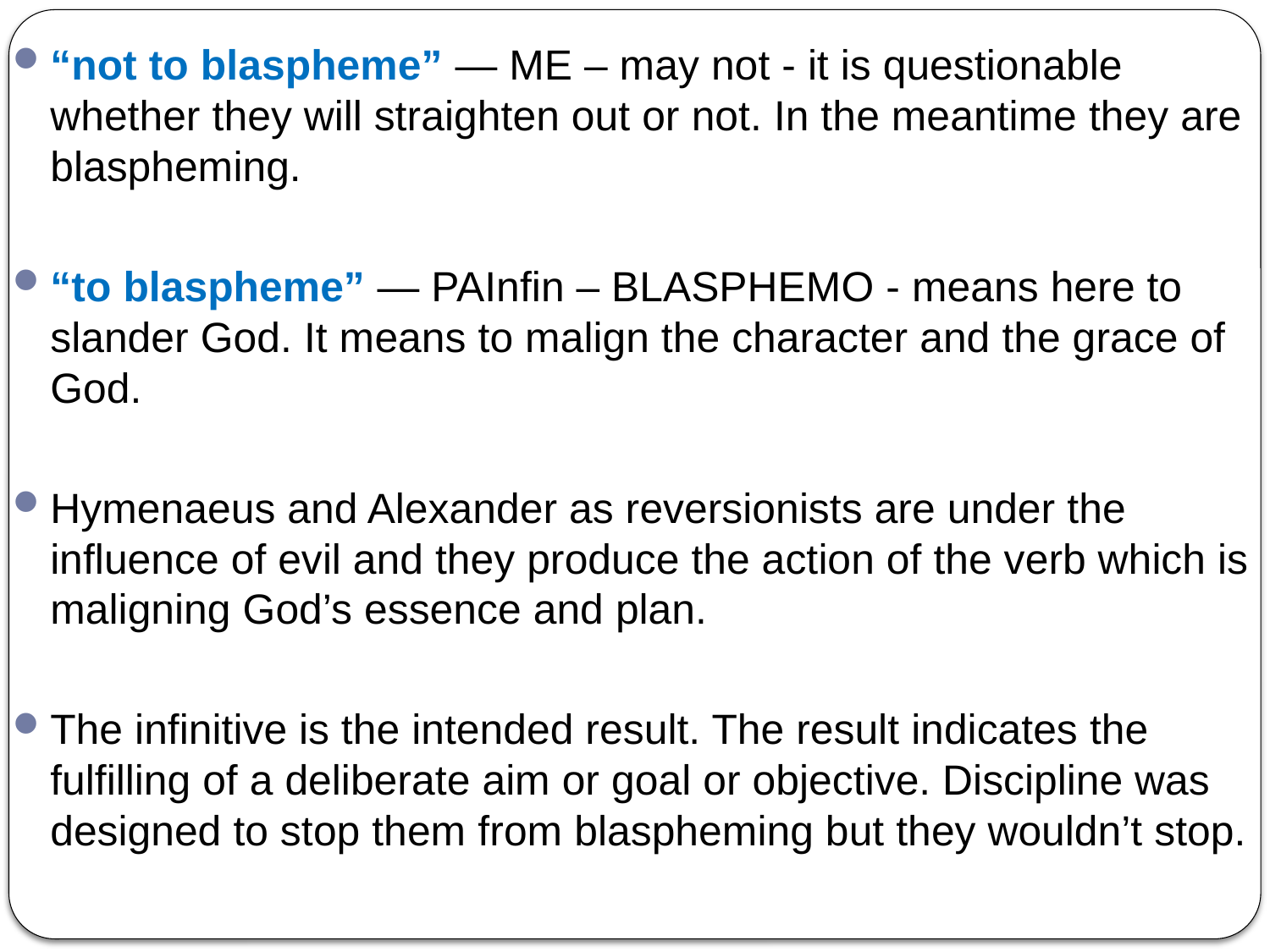

“not to blaspheme” — ME – may not - it is questionable whether they will straighten out or not. In the meantime they are blaspheming.

“to blaspheme” — PAInfin – BLASPHEMO - means here to slander God. It means to malign the character and the grace of God.

Hymenaeus and Alexander as reversionists are under the influence of evil and they produce the action of the verb which is maligning God’s essence and plan.

The infinitive is the intended result. The result indicates the fulfilling of a deliberate aim or goal or objective. Discipline was designed to stop them from blaspheming but they wouldn’t stop.